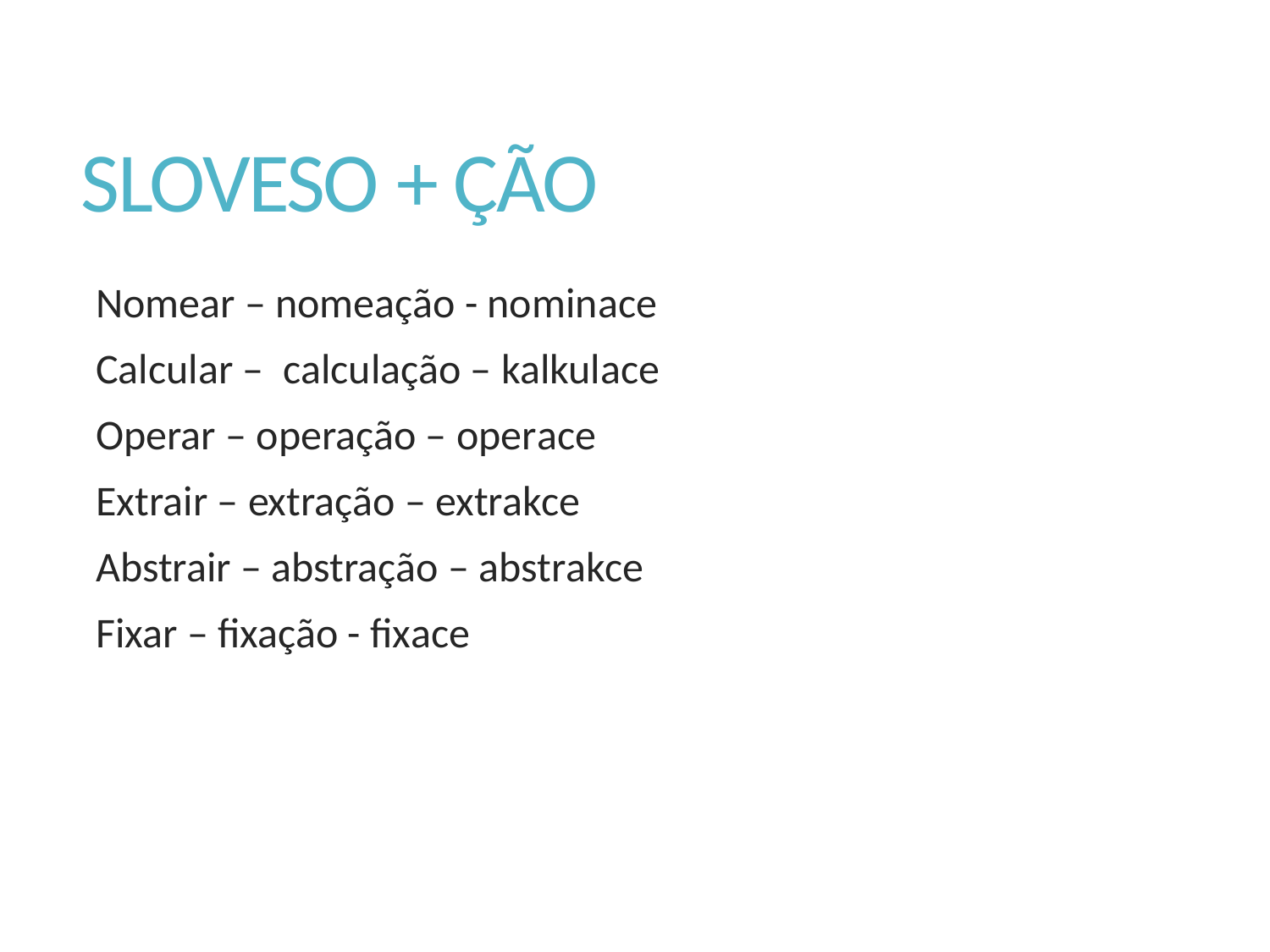

# SLOVESO + ÇÃO
Nomear – nomeação - nominace
Calcular –  calculação – kalkulace
Operar – operação – operace
Extrair – extração – extrakce
Abstrair – abstração – abstrakce
Fixar – fixação - fixace